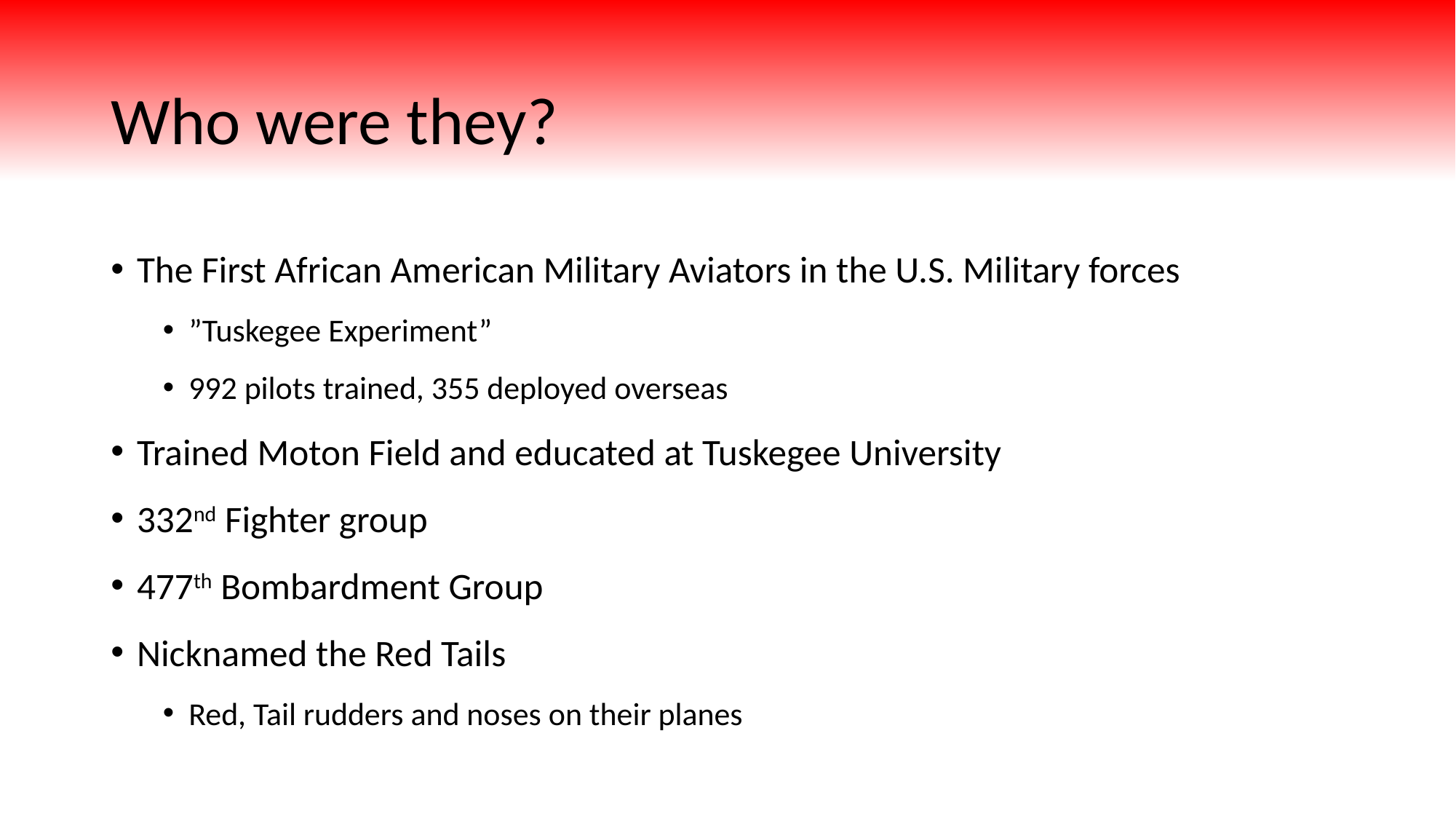

# Who were they?
The First African American Military Aviators in the U.S. Military forces
”Tuskegee Experiment”
992 pilots trained, 355 deployed overseas
Trained Moton Field and educated at Tuskegee University
332nd Fighter group
477th Bombardment Group
Nicknamed the Red Tails
Red, Tail rudders and noses on their planes